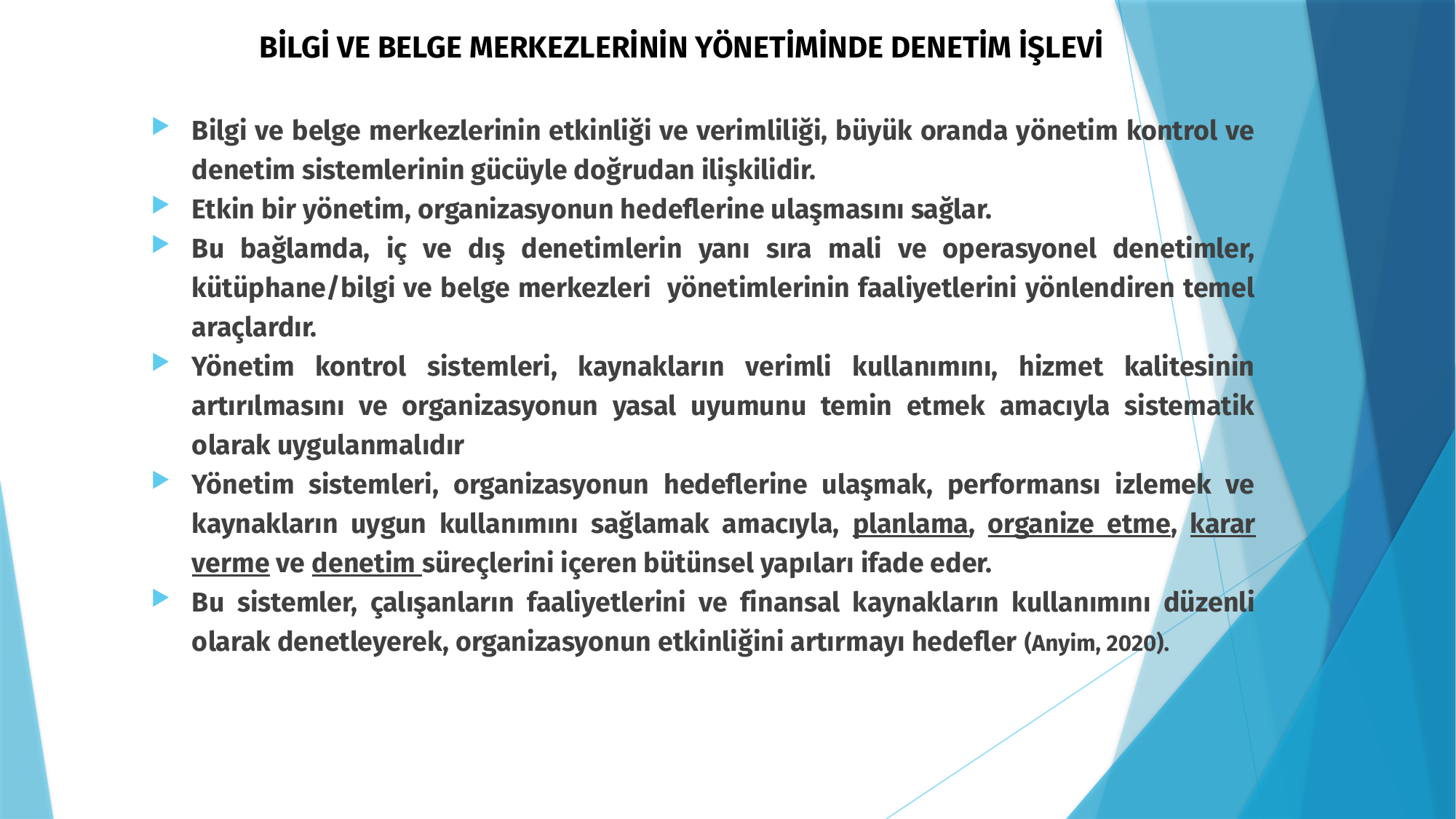

# BİLGİ VE BELGE MERKEZLERİNİN YÖNETİMİNDE DENETİM İŞLEVİ
Bilgi ve belge merkezlerinin etkinliği ve verimliliği, büyük oranda yönetim kontrol ve denetim sistemlerinin gücüyle doğrudan ilişkilidir.
Etkin bir yönetim, organizasyonun hedeflerine ulaşmasını sağlar.
Bu bağlamda, iç ve dış denetimlerin yanı sıra mali ve operasyonel denetimler, kütüphane/bilgi ve belge merkezleri  yönetimlerinin faaliyetlerini yönlendiren temel araçlardır.
Yönetim kontrol sistemleri, kaynakların verimli kullanımını, hizmet kalitesinin artırılmasını ve organizasyonun yasal uyumunu temin etmek amacıyla sistematik olarak uygulanmalıdır
Yönetim sistemleri, organizasyonun hedeflerine ulaşmak, performansı izlemek ve kaynakların uygun kullanımını sağlamak amacıyla, planlama, organize etme, karar verme ve denetim süreçlerini içeren bütünsel yapıları ifade eder.
Bu sistemler, çalışanların faaliyetlerini ve finansal kaynakların kullanımını düzenli olarak denetleyerek, organizasyonun etkinliğini artırmayı hedefler (Anyim, 2020).